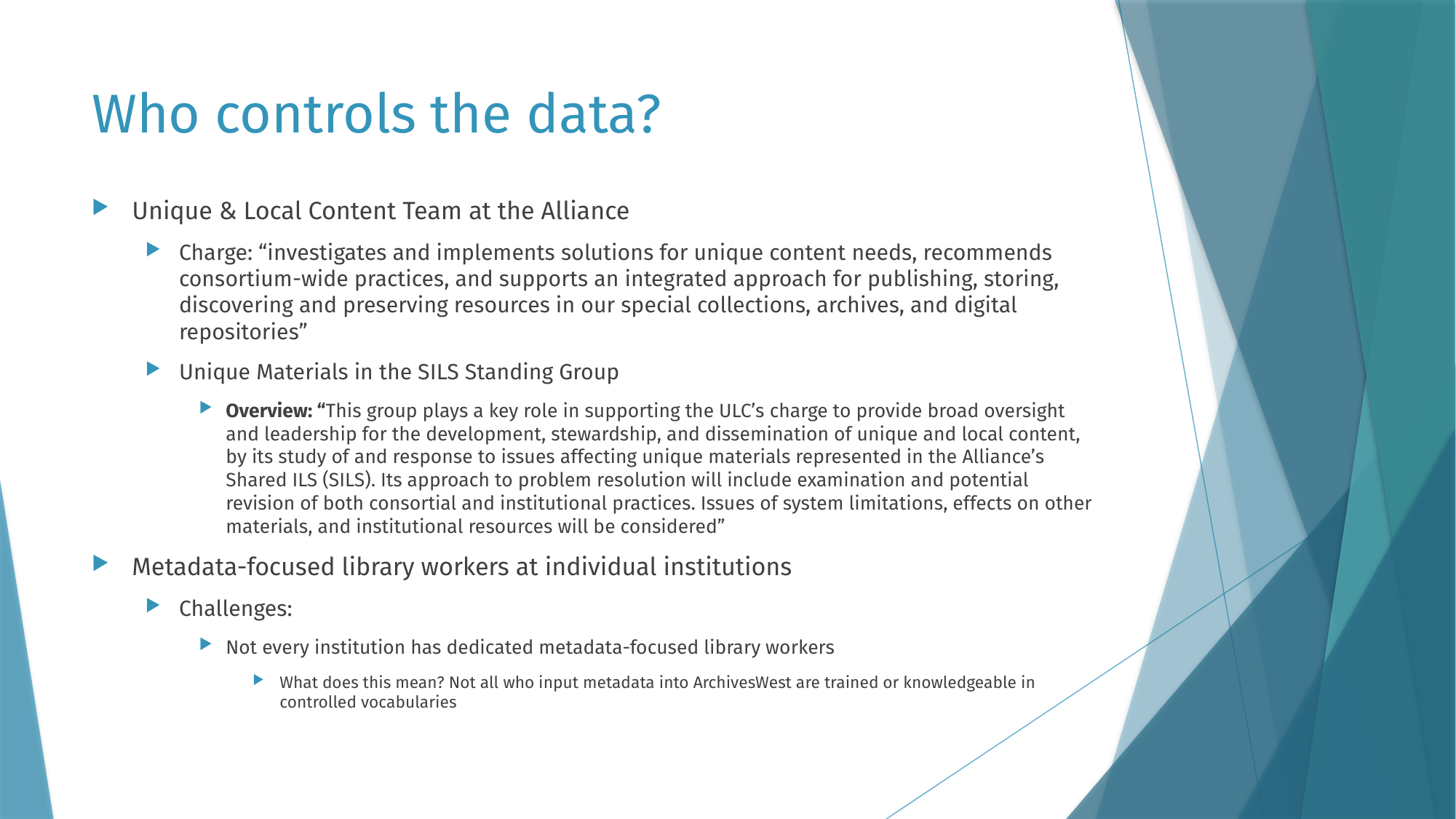

# Who controls the data?
Unique & Local Content Team at the Alliance
Charge: “investigates and implements solutions for unique content needs, recommends consortium-wide practices, and supports an integrated approach for publishing, storing, discovering and preserving resources in our special collections, archives, and digital repositories”
Unique Materials in the SILS Standing Group
Overview: “This group plays a key role in supporting the ULC’s charge to provide broad oversight and leadership for the development, stewardship, and dissemination of unique and local content, by its study of and response to issues affecting unique materials represented in the Alliance’s Shared ILS (SILS). Its approach to problem resolution will include examination and potential revision of both consortial and institutional practices. Issues of system limitations, effects on other materials, and institutional resources will be considered”
Metadata-focused library workers at individual institutions
Challenges:
Not every institution has dedicated metadata-focused library workers
What does this mean? Not all who input metadata into ArchivesWest are trained or knowledgeable in controlled vocabularies